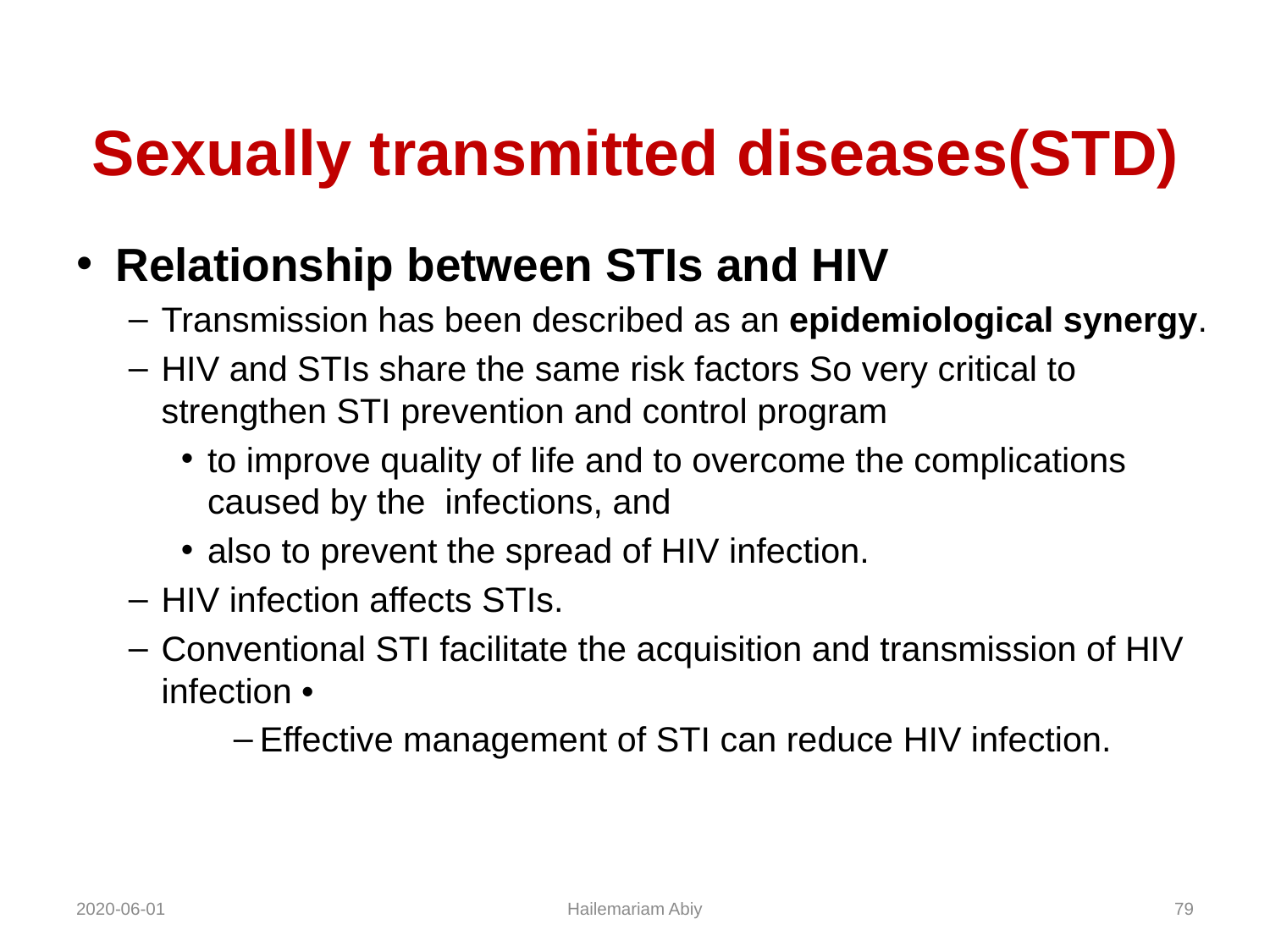

# Sexually transmitted diseases(STD)
Relationship between STIs and HIV
Transmission has been described as an epidemiological synergy.
HIV and STIs share the same risk factors So very critical to strengthen STI prevention and control program
to improve quality of life and to overcome the complications caused by the  infections, and
also to prevent the spread of HIV infection.
HIV infection affects STIs.
Conventional STI facilitate the acquisition and transmission of HIV infection •
Effective management of STI can reduce HIV infection.

2020-06-01
Hailemariam Abiy
79